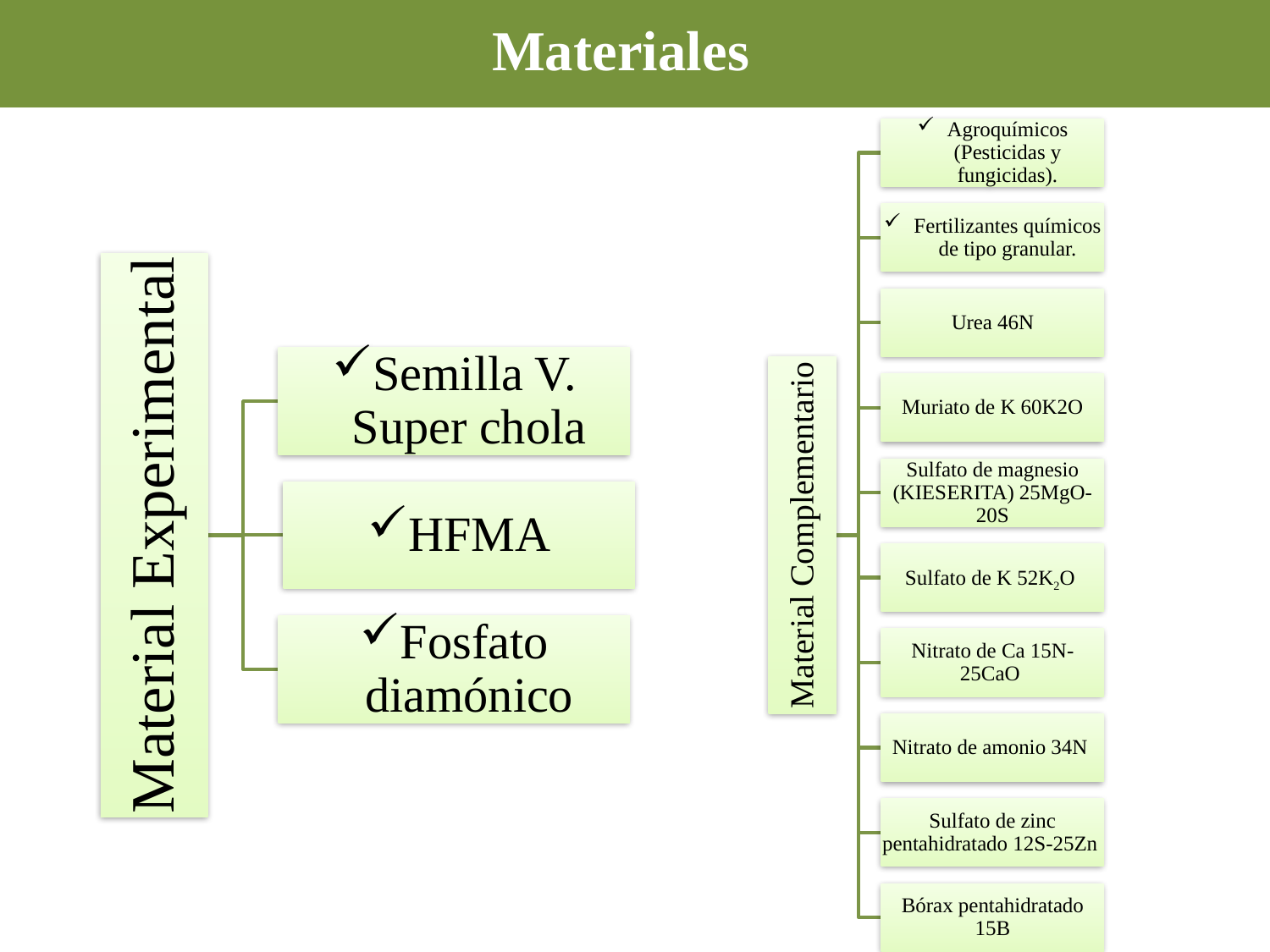

Materiales

Material Complementario
Agroquímicos (Pesticidas y fungicidas).
Fertilizantes químicos de tipo granular.
Urea 46N
Muriato de K 60K2O
Sulfato de magnesio (KIESERITA) 25MgO-20S
Sulfato de K 52K2O
Nitrato de Ca 15N-25CaO
Nitrato de amonio 34N
Sulfato de zinc pentahidratado 12S-25Zn
Bórax pentahidratado 15B

Material Experimental
Semilla V. Super chola
HFMA
Fosfato diamónico